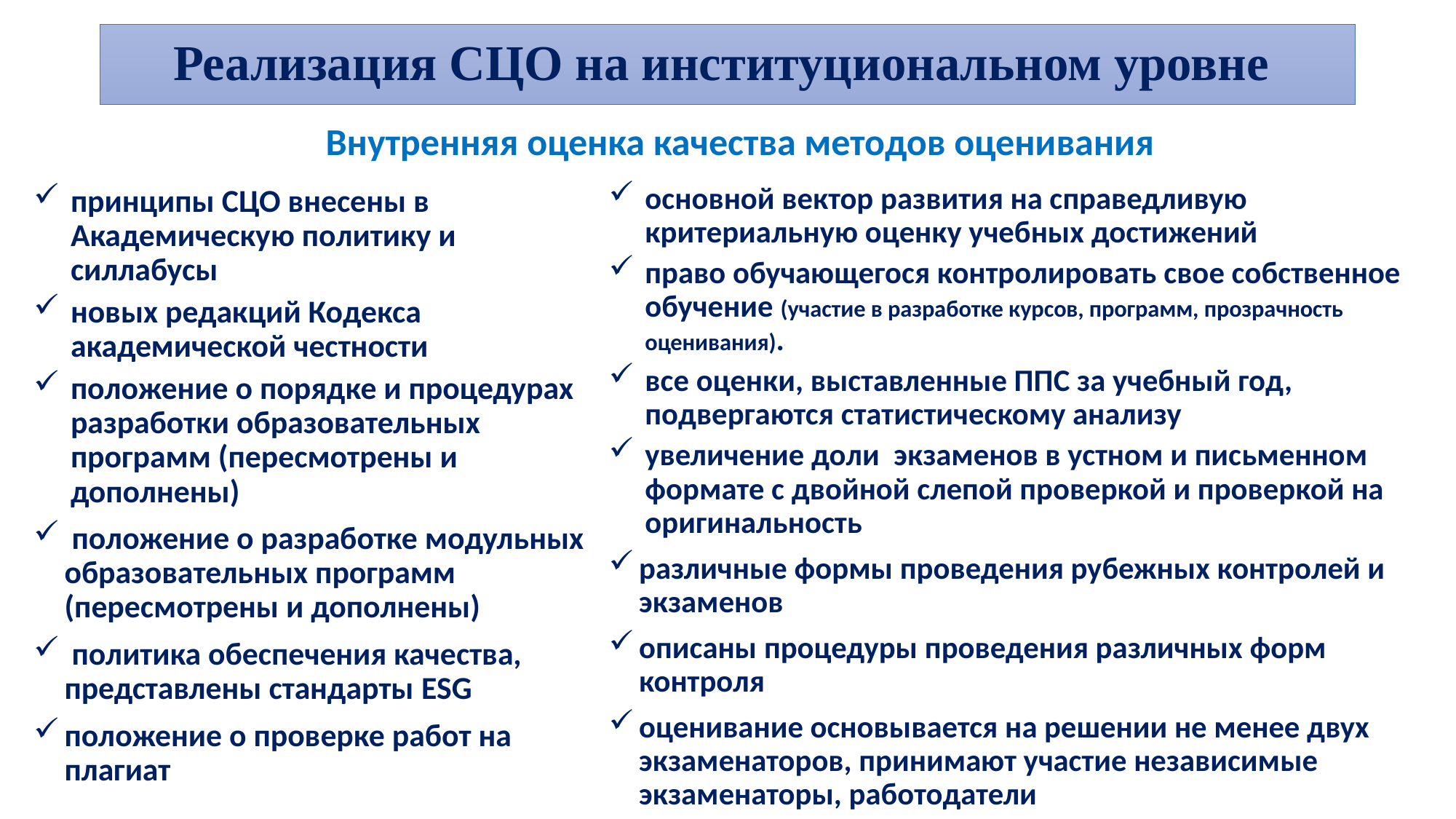

# Реализация СЦО на институциональном уровне

Внутренняя оценка качества методов оценивания
основной вектор развития на справедливую критериальную оценку учебных достижений
право обучающегося контролировать свое собственное обучение (участие в разработке курсов, программ, прозрачность оценивания).
все оценки, выставленные ППС за учебный год, подвергаются статистическому анализу
увеличение доли  экзаменов в устном и письменном формате с двойной слепой проверкой и проверкой на оригинальность
различные формы проведения рубежных контролей и экзаменов
описаны процедуры проведения различных форм контроля
оценивание основывается на решении не менее двух экзаменаторов, принимают участие независимые экзаменаторы, работодатели

принципы СЦО внесены в Академическую политику и силлабусы
новых редакций Кодекса академической честности
положение о порядке и процедурах разработки образовательных программ (пересмотрены и дополнены)
 положение о разработке модульных образовательных программ (пересмотрены и дополнены)
 политика обеспечения качества, представлены стандарты ESG
положение о проверке работ на плагиат